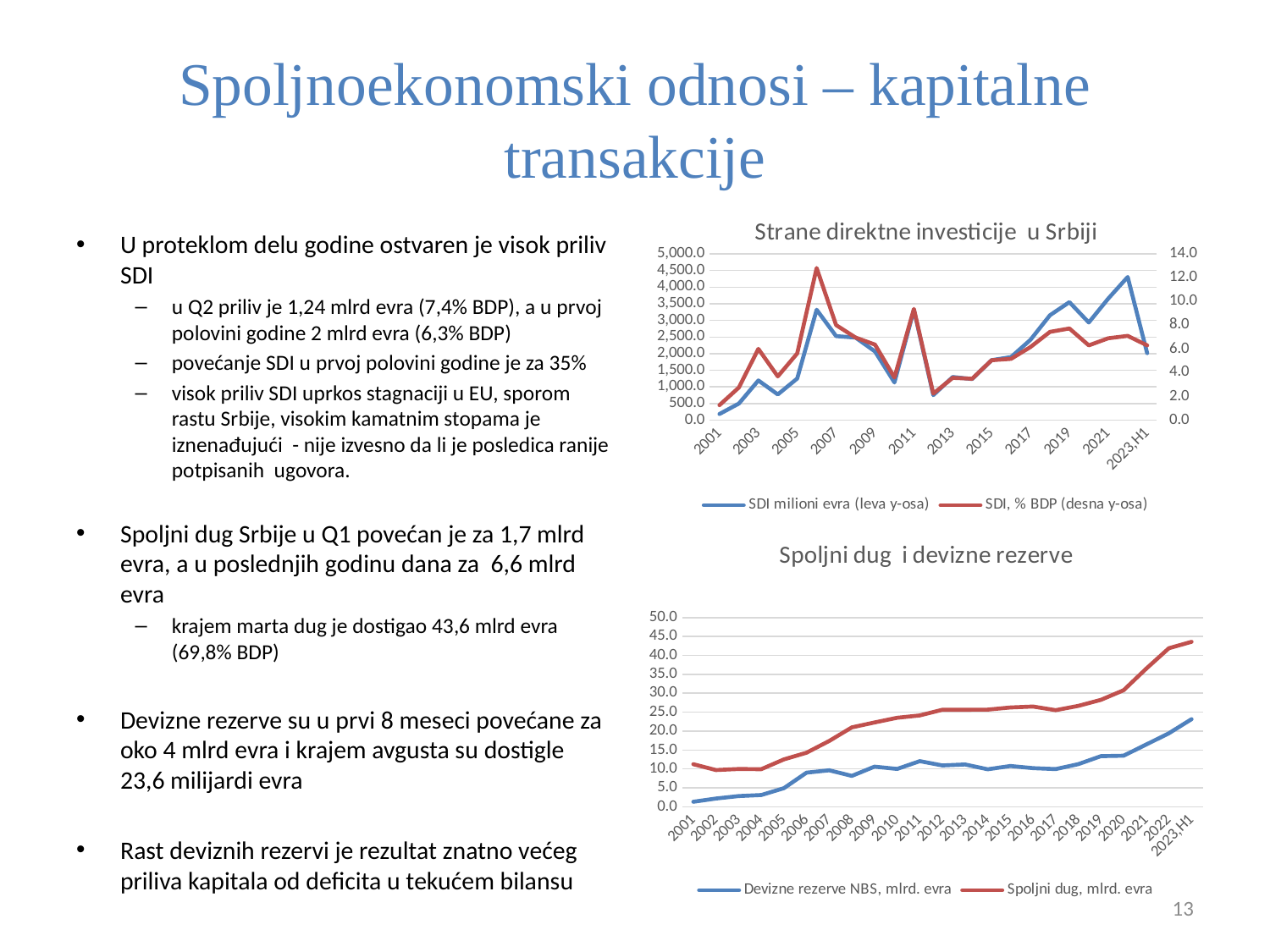

# Spoljnoekonomski odnosi – kapitalne transakcije

### Chart: Strane direktne investicije  u Srbiji

| Category | SDI milioni evra (leva y-osa) | SDI, % BDP (desna y-osa) |
|---|---|---|
| 2001 | 184.1 | 1.262186510167423 |
| 2002 | 499.6 | 2.750222946415793 |
| 2003 | 1194.5 | 6.007946886631124 |
| 2004 | 773.8 | 3.6856394379614197 |
| 2005 | 1250.4 | 5.618813335031554 |
| 2006 | 3322.6 | 12.813380619469235 |
| 2007 | 2528.207 | 8.01132892423604 |
| 2008 | 2485.693 | 6.960287977951422 |
| 2009 | 2067.778 | 6.3650929049070815 |
| 2010 | 1133.412 | 3.59290459533496 |
| 2011 | 3319.626 | 9.369090734972307 |
| 2012 | 752.828 | 2.235286229012127 |
| 2013 | 1298.135 | 3.563693222883323 |
| 2014 | 1236.299 | 3.4857235497286245 |
| 2015 | 1803.8 | 5.046977912826454 |
| 2016 | 1899.17529653693 | 5.163707021441218 |
| 2017 | 2418.11960954429 | 6.1631225186102565 |
| 2018 | 3156.51708381156 | 7.43868256855178 |
| 2019 | 3551.08992721536 | 7.72473024610432 |
| 2020 | 2938.5 | 6.3 |
| 2021 | 3656.9 | 6.9 |
| 2022 | 4305.9 | 7.1 |
| 2023,H1 | 2017.1 | 6.3 |
U proteklom delu godine ostvaren je visok priliv SDI
u Q2 priliv je 1,24 mlrd evra (7,4% BDP), a u prvoj polovini godine 2 mlrd evra (6,3% BDP)
povećanje SDI u prvoj polovini godine je za 35%
visok priliv SDI uprkos stagnaciji u EU, sporom rastu Srbije, visokim kamatnim stopama je iznenađujući  - nije izvesno da li je posledica ranije potpisanih  ugovora.

Spoljni dug Srbije u Q1 povećan je za 1,7 mlrd evra, a u poslednjih godinu dana za  6,6 mlrd evra
krajem marta dug je dostigao 43,6 mlrd evra (69,8% BDP)

Devizne rezerve su u prvi 8 meseci povećane za oko 4 mlrd evra i krajem avgusta su dostigle 23,6 milijardi evra

Rast deviznih rezervi je rezultat znatno većeg priliva kapitala od deficita u tekućem bilansu

### Chart: Spoljni dug  i devizne rezerve

| Category | Devizne rezerve NBS, mlrd. evra | Spoljni dug, mlrd. evra |
|---|---|---|
| 2001 | 1.325 | 11.255 |
| 2002 | 2.186 | 9.702 |
| 2003 | 2.836 | 9.979 |
| 2004 | 3.104 | 9.934 |
| 2005 | 4.921 | 12.5201013393308 |
| 2006 | 9.02 | 14.2905477737872 |
| 2007 | 9.634 | 17.3823235797896 |
| 2008 | 8.162 | 20.9815757849762 |
| 2009 | 10.602 | 22.27226748585 |
| 2010 | 10.002 | 23.5086869119698 |
| 2011 | 12.058 | 24.1234522899548 |
| 2012 | 10.915 | 25.6453255544065 |
| 2013 | 11.189 | 25.6442887251096 |
| 2014 | 9.907 | 25.679403271648 |
| 2015 | 10.78 | 26.2344394650216 |
| 2016 | 10.205 | 26.4944185325803 |
| 2017 | 9.962 | 25.5264448616122 |
| 2018 | 11.262 | 26.6621916131537 |
| 2019 | 13.378 | 28.2538422099979 |
| 2020 | 13.4916632 | 30.7868452946862 |
| 2021 | 16.4545102 | 36.4881805517189 |
| 2022 | 19.4157 | 41.8846952161185 |
| 2023,H1 | 23.1341962 | 43.5775543677341 |
13